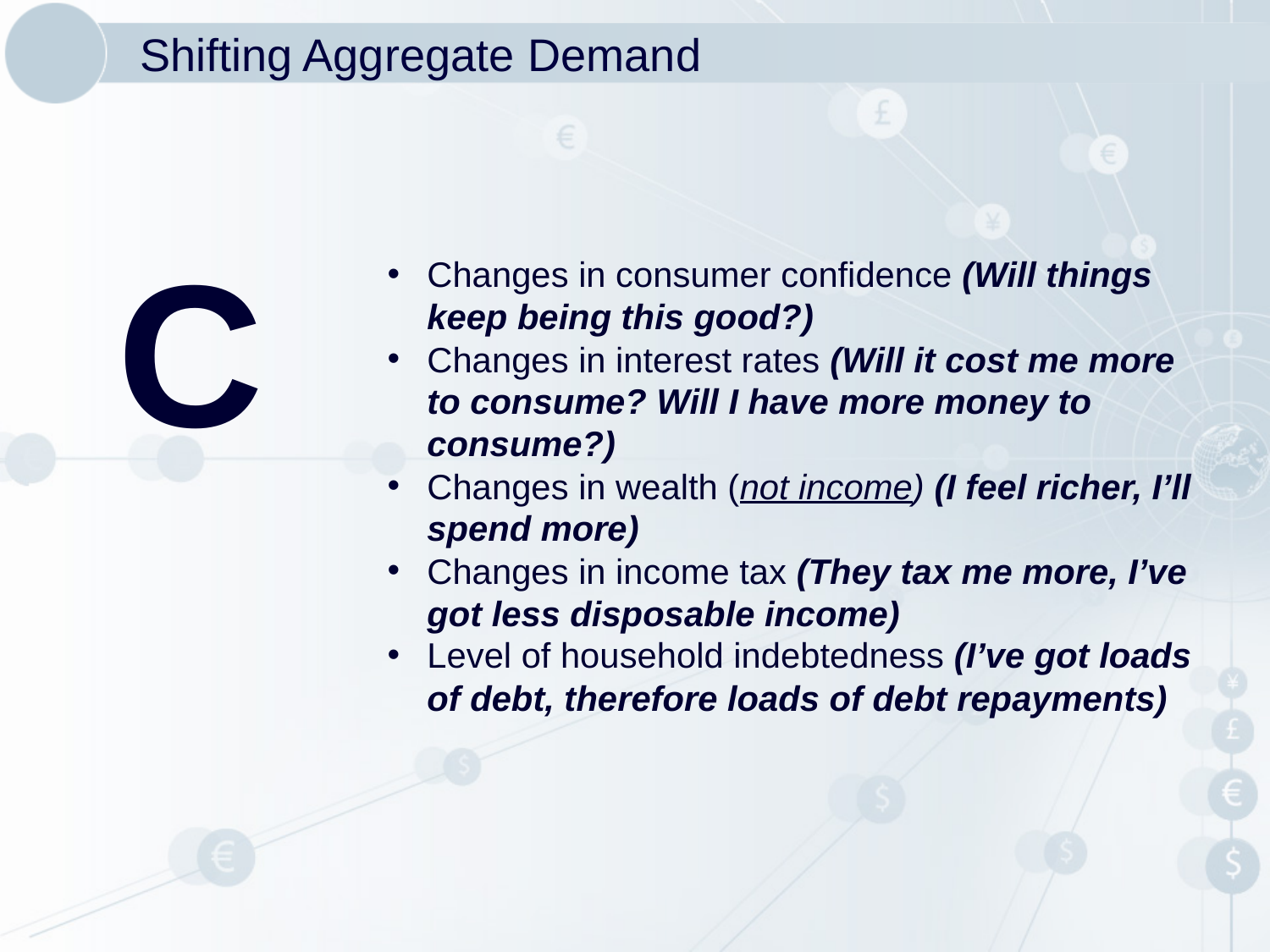

# Shifting Aggregate Demand
C
Changes in consumer confidence (Will things keep being this good?)
Changes in interest rates (Will it cost me more to consume? Will I have more money to consume?)
Changes in wealth (not income) (I feel richer, I’ll spend more)
Changes in income tax (They tax me more, I’ve got less disposable income)
Level of household indebtedness (I’ve got loads of debt, therefore loads of debt repayments)